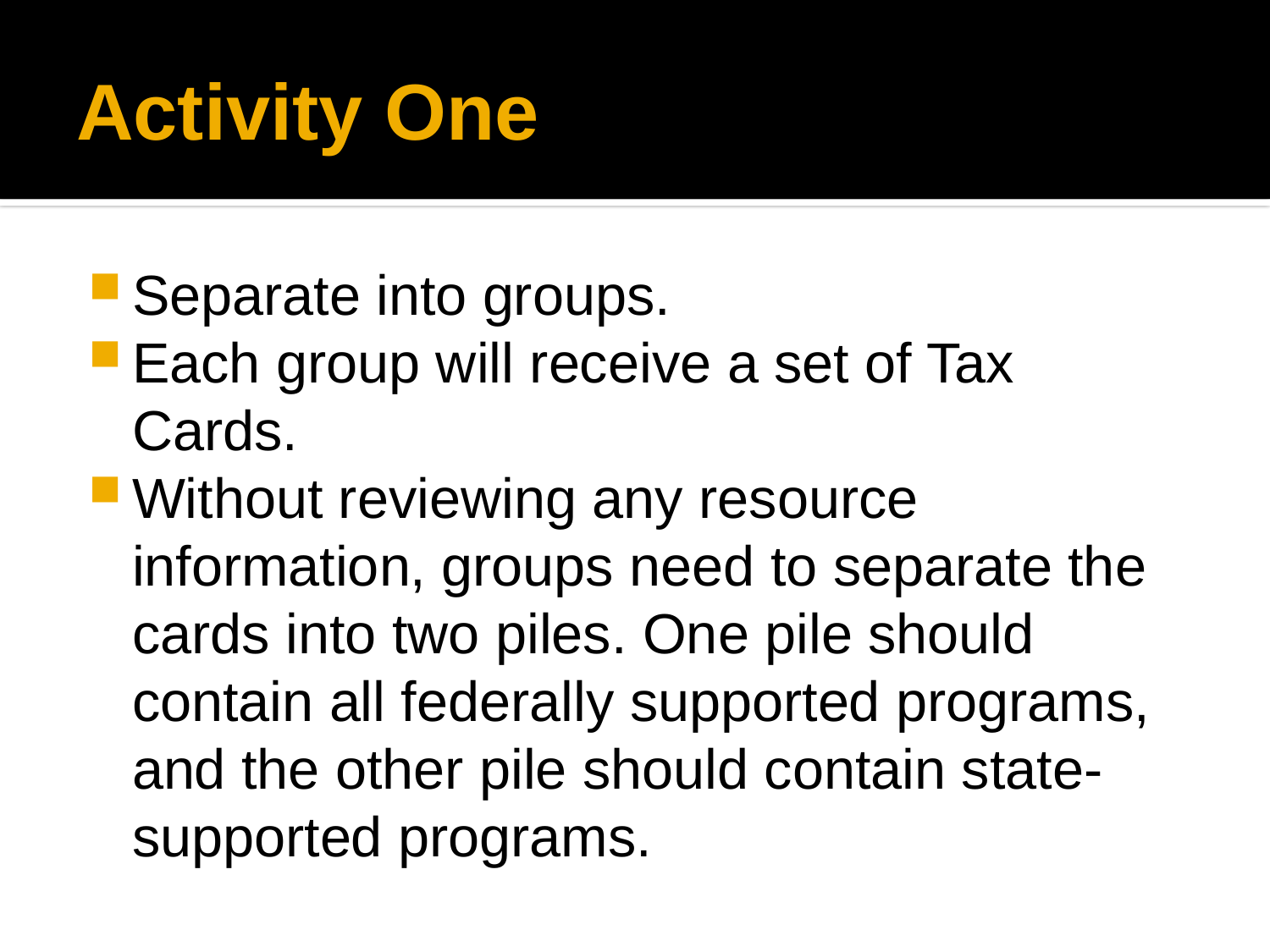

# Activity One
Separate into groups.
Each group will receive a set of Tax Cards.
Without reviewing any resource information, groups need to separate the cards into two piles. One pile should contain all federally supported programs, and the other pile should contain state-supported programs.